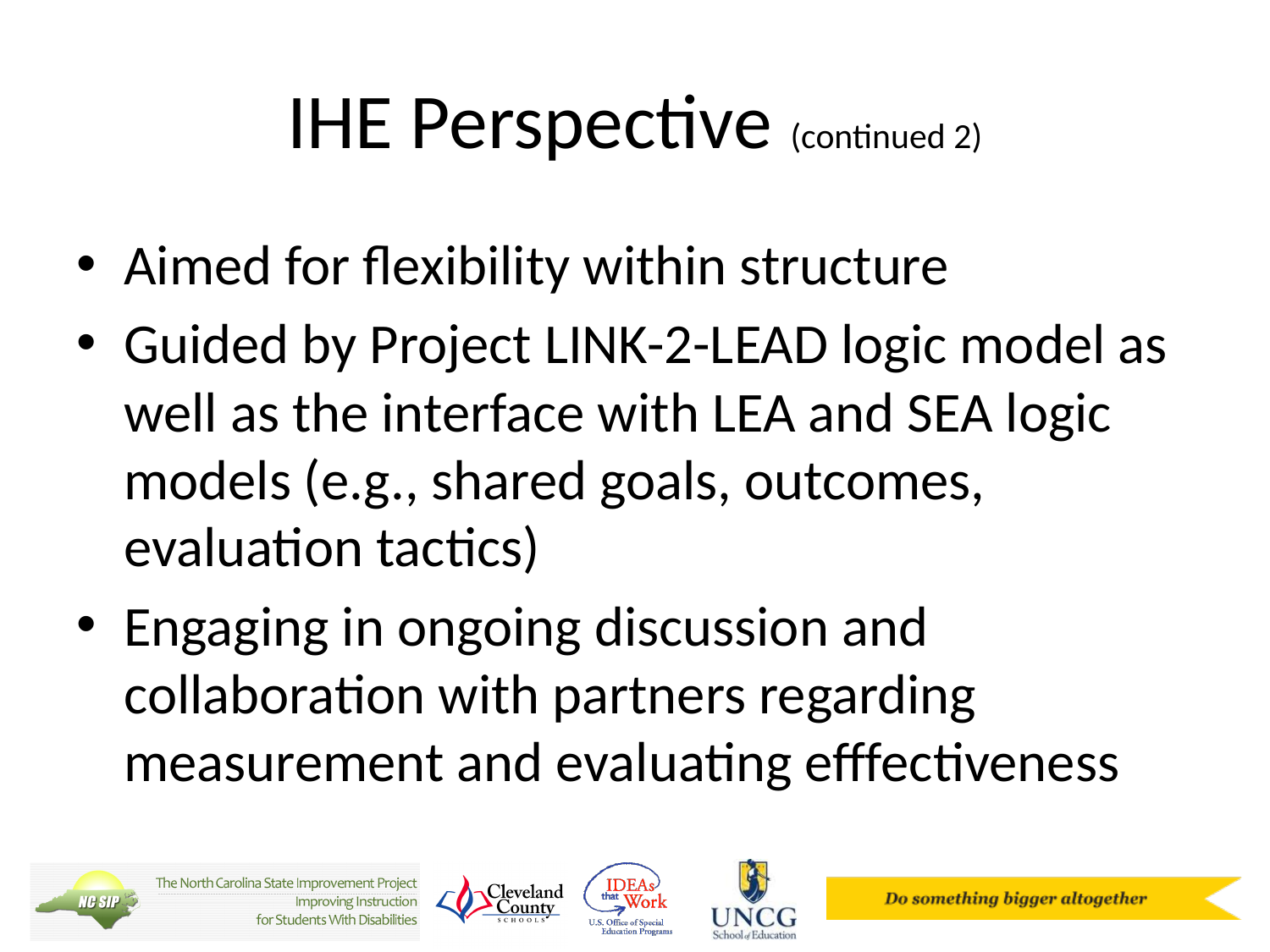

# IHE Perspective (continued 2)
Aimed for flexibility within structure
Guided by Project LINK-2-LEAD logic model as well as the interface with LEA and SEA logic models (e.g., shared goals, outcomes, evaluation tactics)
Engaging in ongoing discussion and collaboration with partners regarding measurement and evaluating efffectiveness